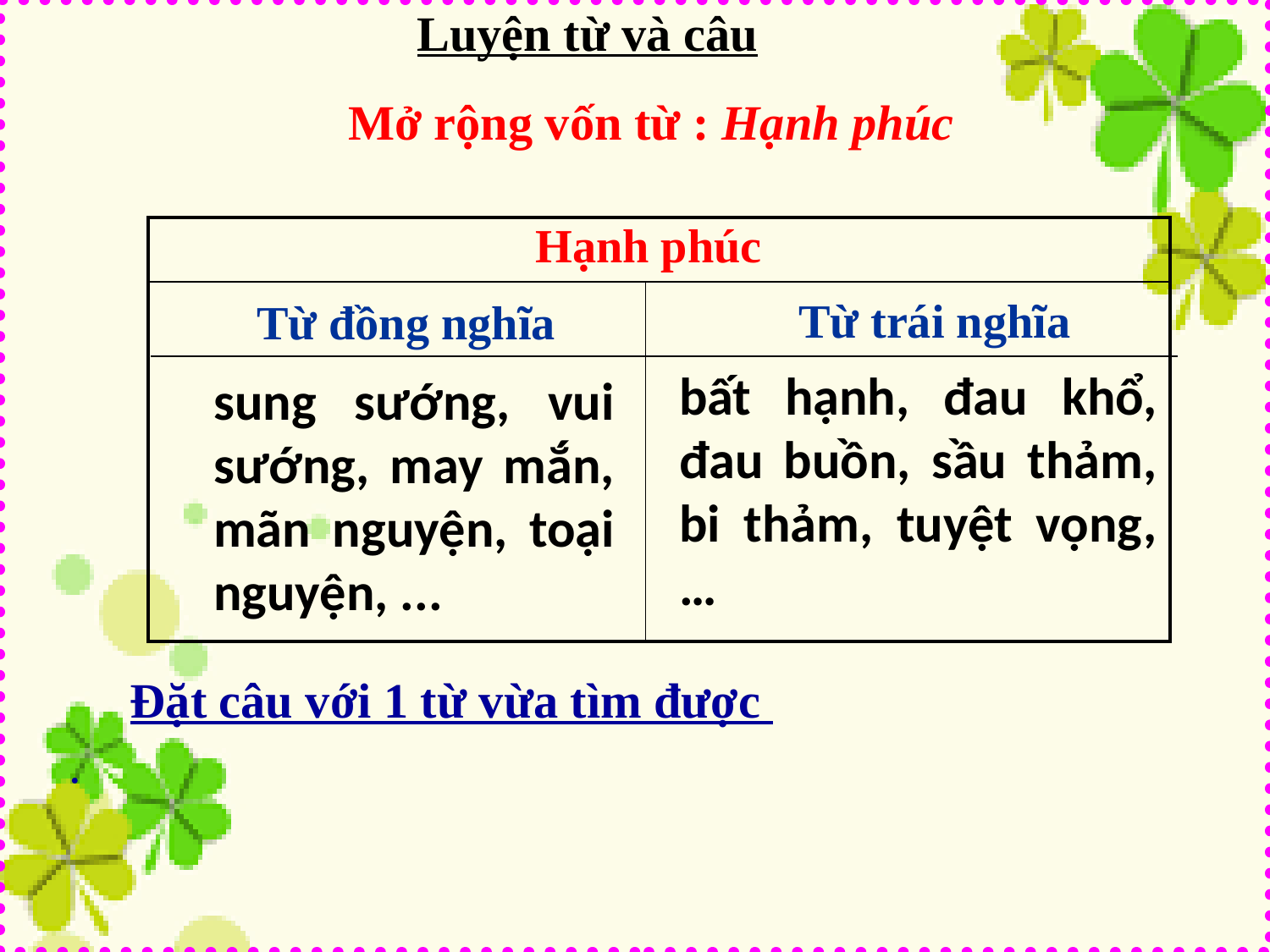

Luyện từ và câu

Mở rộng vốn từ : Hạnh phúc
Hạnh phúc
|  |  |
| --- | --- |
|  |  |
Từ trái nghĩa
Từ đồng nghĩa
bất hạnh, đau khổ, đau buồn, sầu thảm, bi thảm, tuyệt vọng, …
sung sướng, vui sướng, may mắn, mãn nguyện, toại nguyện, ...

     Đặt câu với 1 từ vừa tìm được
.